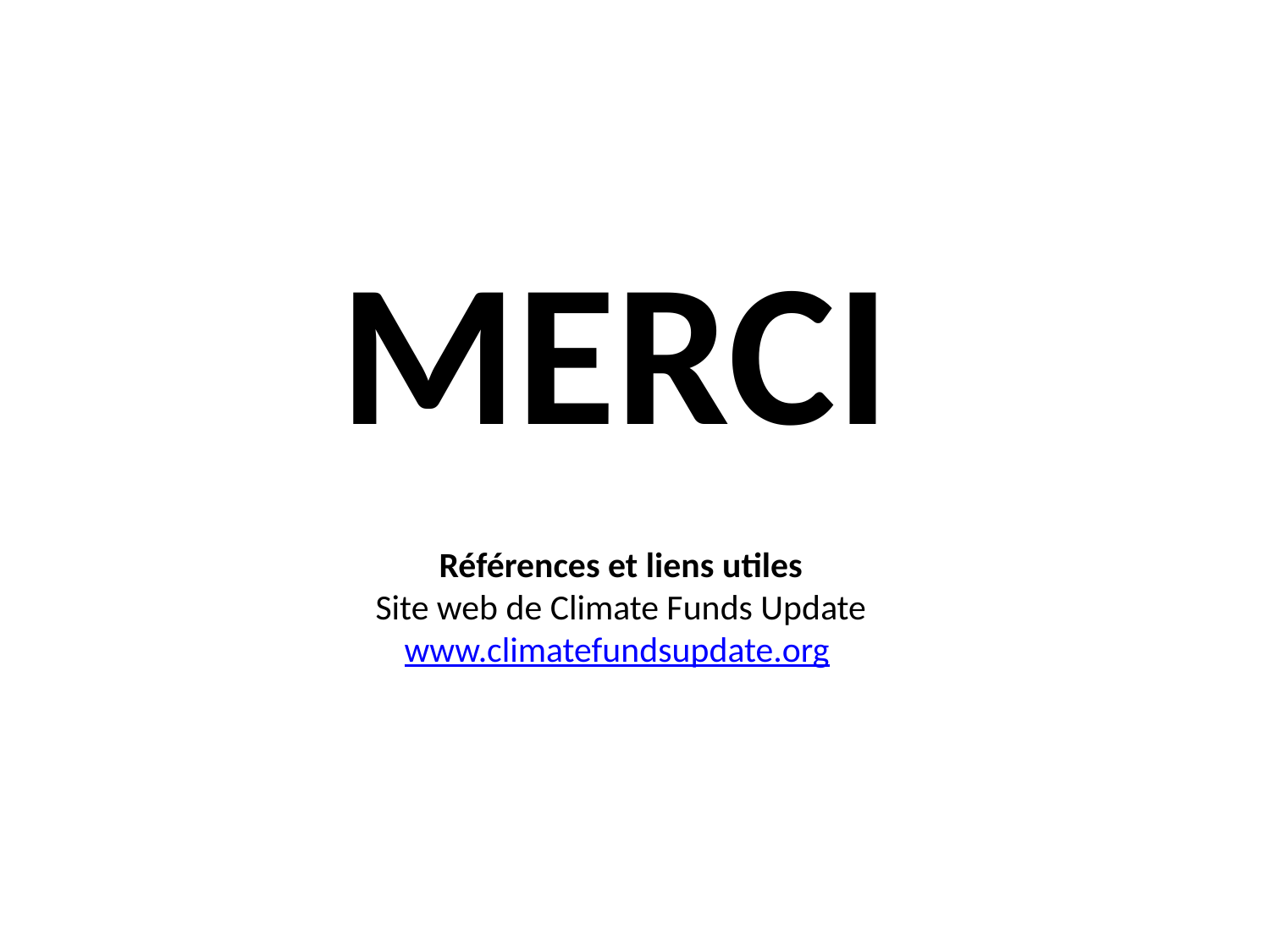

# MERCI
Références et liens utiles
Site web de Climate Funds Update www.climatefundsupdate.org